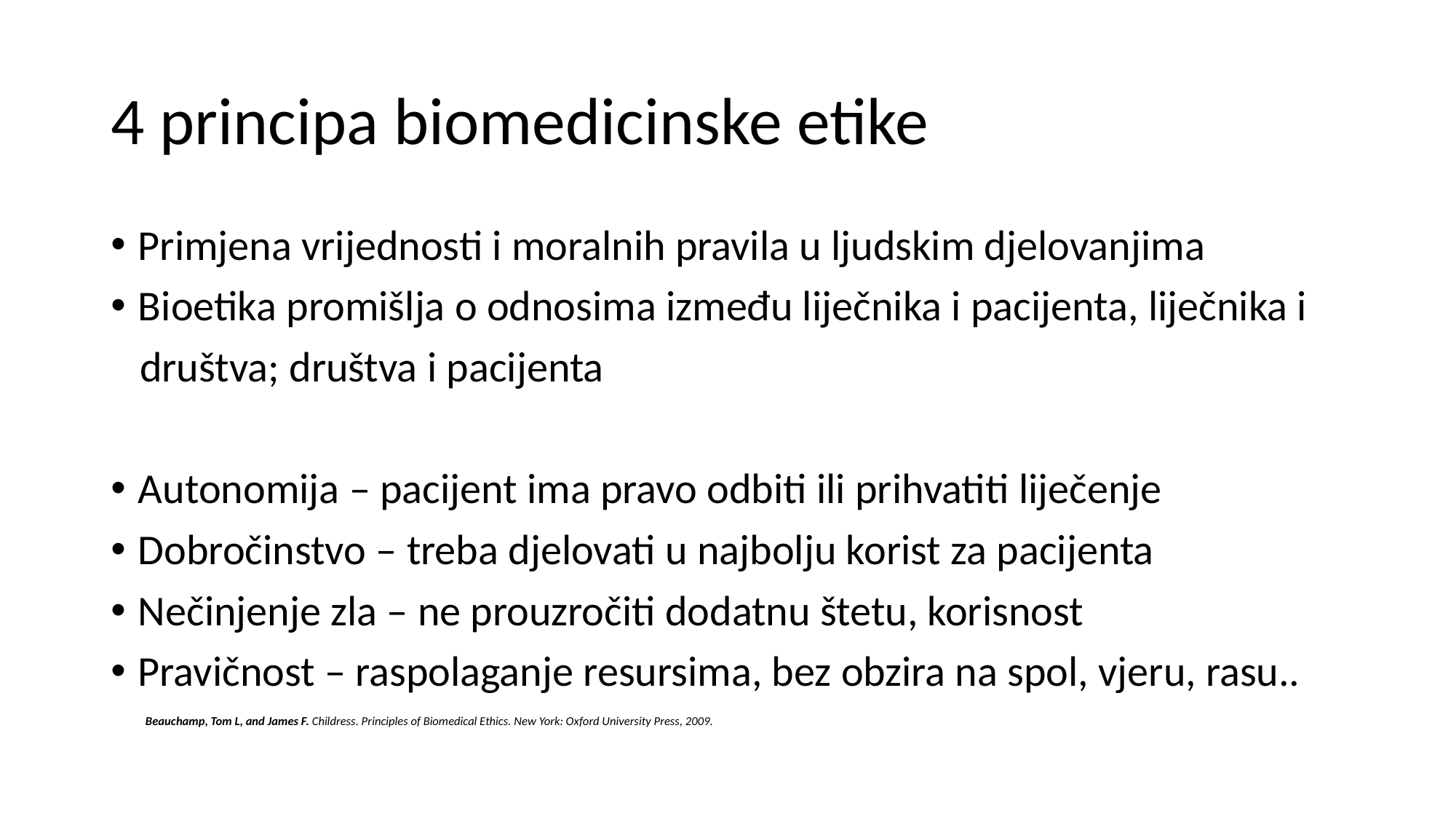

# 4 principa biomedicinske etike
Primjena vrijednosti i moralnih pravila u ljudskim djelovanjima
Bioetika promišlja o odnosima između liječnika i pacijenta, liječnika i
   društva; društva i pacijenta

Autonomija – pacijent ima pravo odbiti ili prihvatiti liječenje
Dobročinstvo – treba djelovati u najbolju korist za pacijenta
Nečinjenje zla – ne prouzročiti dodatnu štetu, korisnost
Pravičnost – raspolaganje resursima, bez obzira na spol, vjeru, rasu..
         Beauchamp, Tom L, and James F. Childress. Principles of Biomedical Ethics. New York: Oxford University Press, 2009.